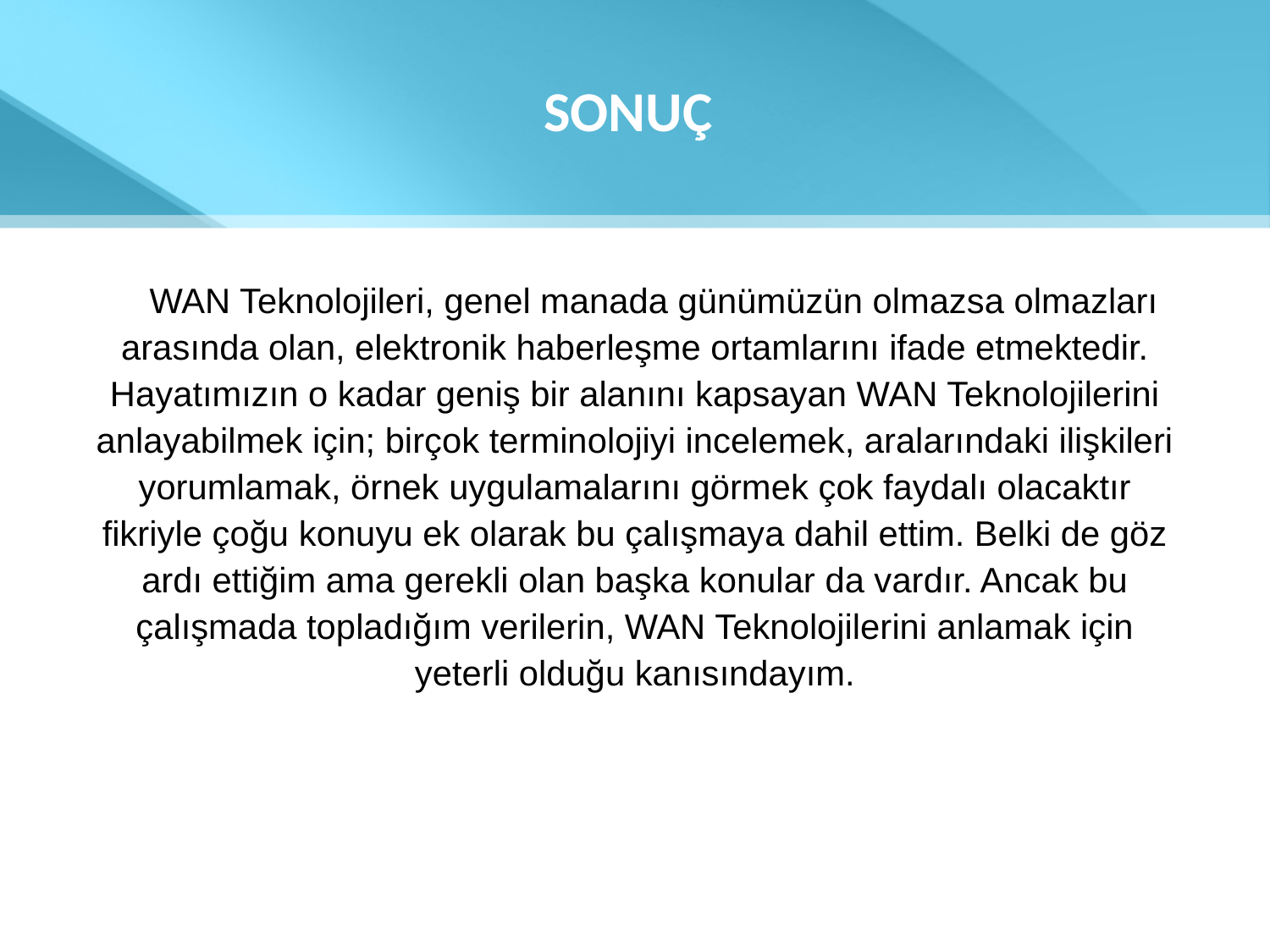

# SONUÇ
WAN Teknolojileri, genel manada günümüzün olmazsa olmazları arasında olan, elektronik haberleşme ortamlarını ifade etmektedir. Hayatımızın o kadar geniş bir alanını kapsayan WAN Teknolojilerini anlayabilmek için; birçok terminolojiyi incelemek, aralarındaki ilişkileri yorumlamak, örnek uygulamalarını görmek çok faydalı olacaktır fikriyle çoğu konuyu ek olarak bu çalışmaya dahil ettim. Belki de göz ardı ettiğim ama gerekli olan başka konular da vardır. Ancak bu çalışmada topladığım verilerin, WAN Teknolojilerini anlamak için yeterli olduğu kanısındayım.